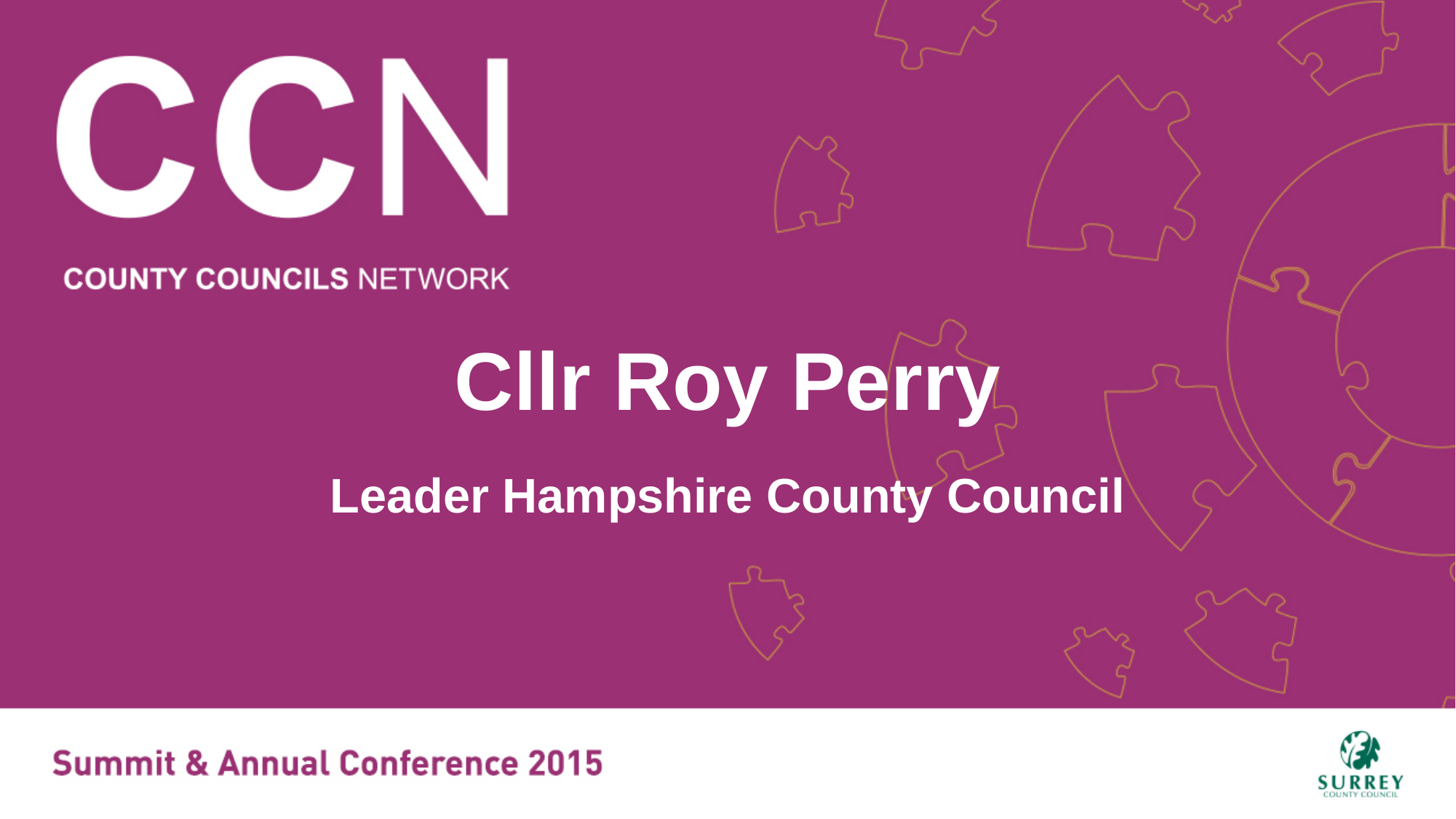

Cllr Roy Perry

Leader Hampshire County Council